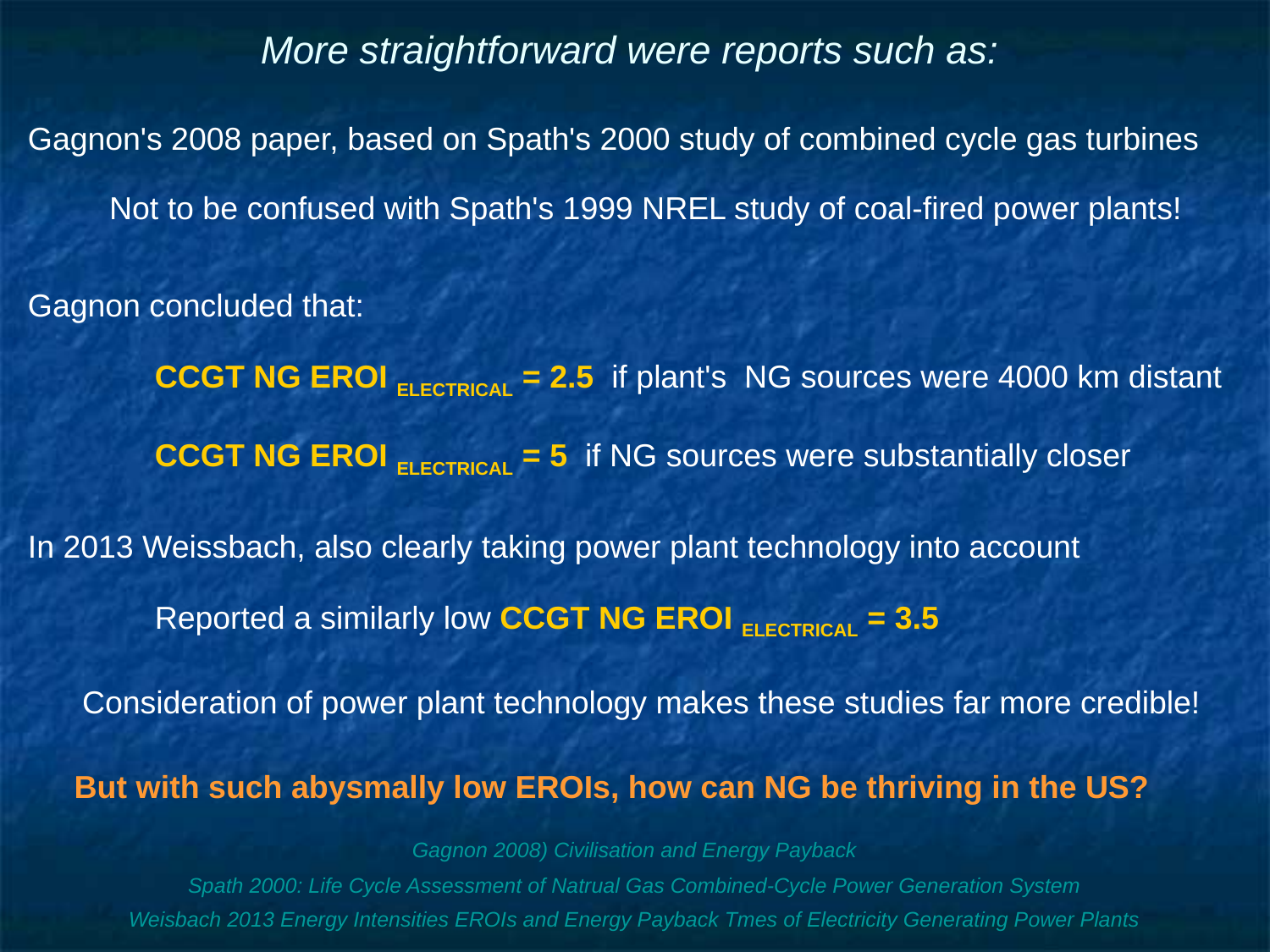

# More straightforward were reports such as:
Gagnon's 2008 paper, based on Spath's 2000 study of combined cycle gas turbines

Not to be confused with Spath's 1999 NREL study of coal-fired power plants!

Gagnon concluded that:

	CCGT NG EROI ELECTRICAL = 2.5  if plant's  NG sources were 4000 km distant

	CCGT NG EROI ELECTRICAL = 5  if NG sources were substantially closer

In 2013 Weissbach, also clearly taking power plant technology into account

	Reported a similarly low CCGT NG EROI ELECTRICAL = 3.5

Consideration of power plant technology makes these studies far more credible!

But with such abysmally low EROIs, how can NG be thriving in the US?

Gagnon 2008) Civilisation and Energy Payback

Spath 2000: Life Cycle Assessment of Natrual Gas Combined-Cycle Power Generation System

Weisbach 2013 Energy Intensities EROIs and Energy Payback Tmes of Electricity Generating Power Plants